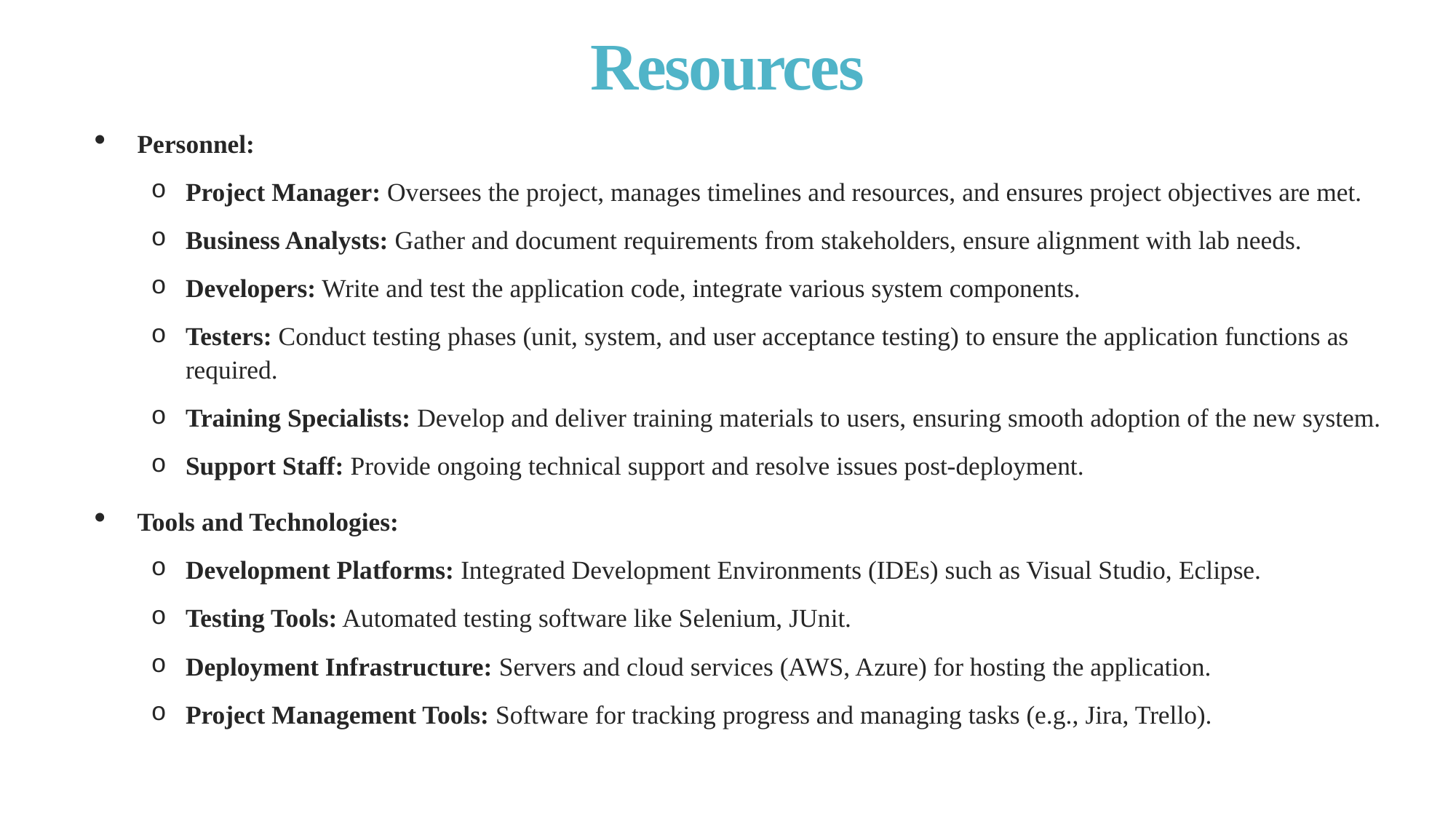

# Resources
Personnel:
Project Manager: Oversees the project, manages timelines and resources, and ensures project objectives are met.
Business Analysts: Gather and document requirements from stakeholders, ensure alignment with lab needs.
Developers: Write and test the application code, integrate various system components.
Testers: Conduct testing phases (unit, system, and user acceptance testing) to ensure the application functions as required.
Training Specialists: Develop and deliver training materials to users, ensuring smooth adoption of the new system.
Support Staff: Provide ongoing technical support and resolve issues post-deployment.
Tools and Technologies:
Development Platforms: Integrated Development Environments (IDEs) such as Visual Studio, Eclipse.
Testing Tools: Automated testing software like Selenium, JUnit.
Deployment Infrastructure: Servers and cloud services (AWS, Azure) for hosting the application.
Project Management Tools: Software for tracking progress and managing tasks (e.g., Jira, Trello).